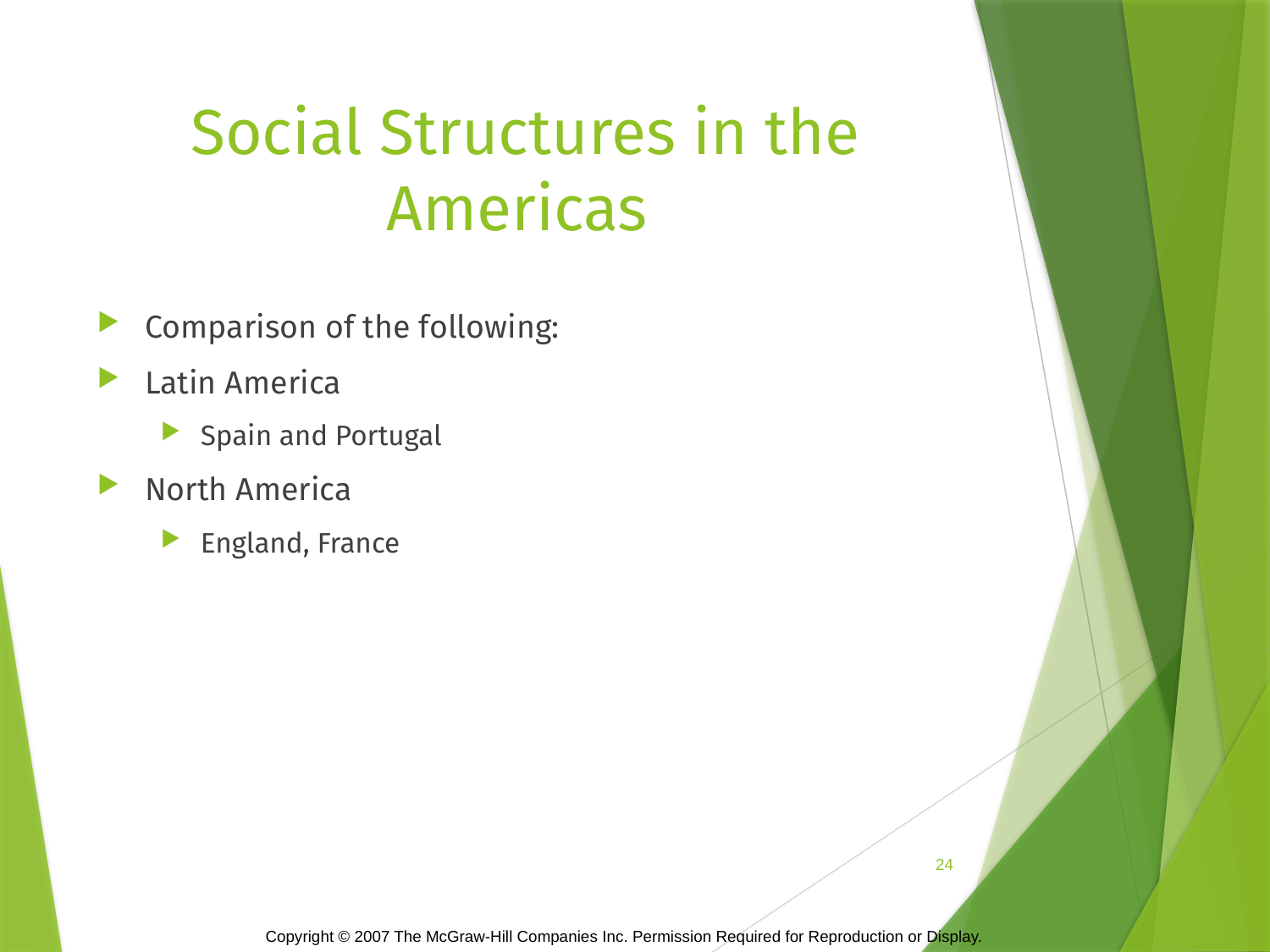

# Social Structures in the Americas
Comparison of the following:
Latin America
Spain and Portugal
North America
England, France

24